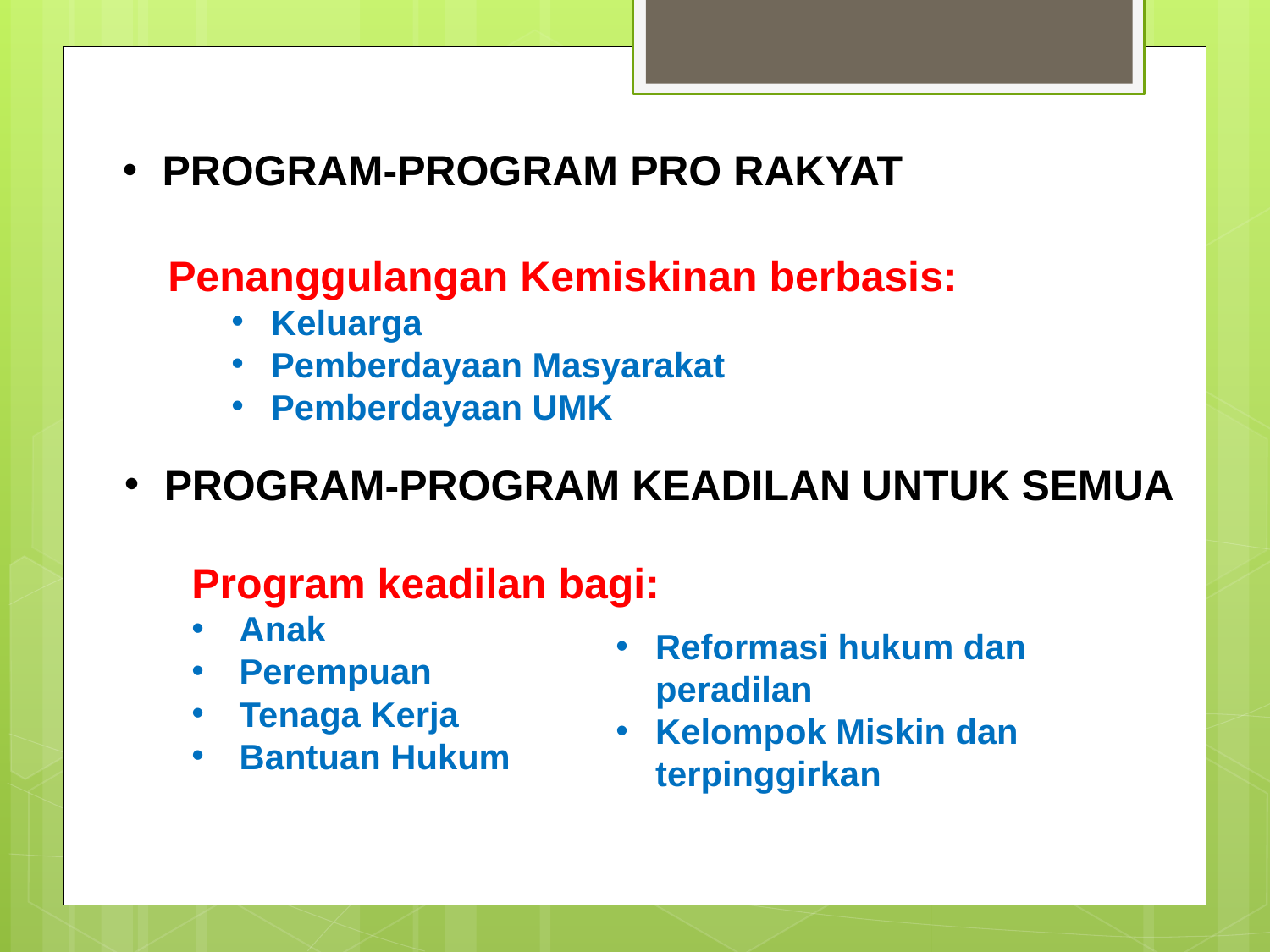

PROGRAM-PROGRAM PRO RAKYAT
Penanggulangan Kemiskinan berbasis:
Keluarga
Pemberdayaan Masyarakat
Pemberdayaan UMK
PROGRAM-PROGRAM KEADILAN UNTUK SEMUA
Program keadilan bagi:
Anak
Perempuan
Tenaga Kerja
Bantuan Hukum
Reformasi hukum dan peradilan
Kelompok Miskin dan terpinggirkan